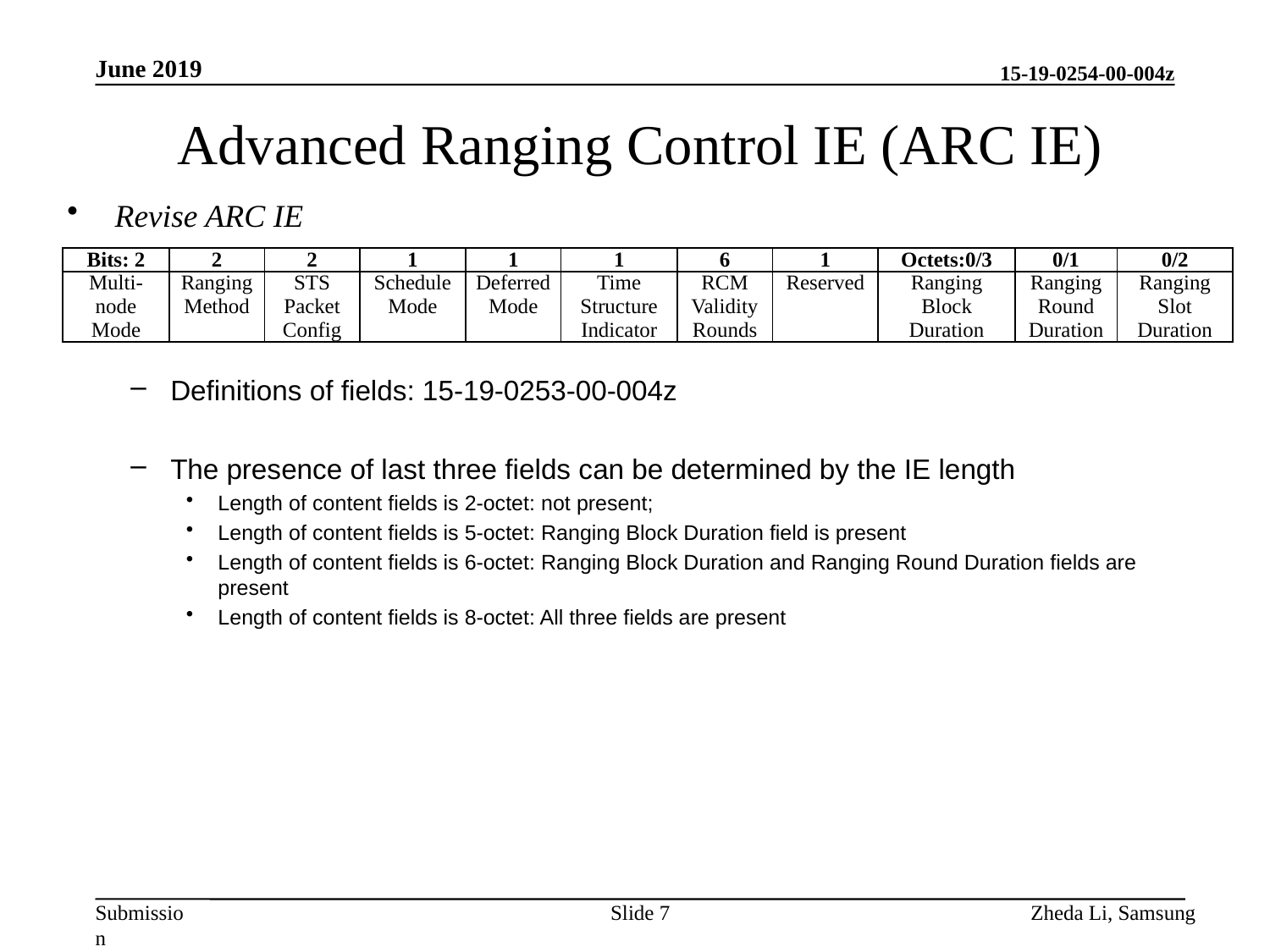

June 2019
# Advanced Ranging Control IE (ARC IE)
Revise ARC IE

Definitions of fields: 15-19-0253-00-004z

The presence of last three fields can be determined by the IE length
Length of content fields is 2-octet: not present;
Length of content fields is 5-octet: Ranging Block Duration field is present
Length of content fields is 6-octet: Ranging Block Duration and Ranging Round Duration fields are present
Length of content fields is 8-octet: All three fields are present

| Bits: 2 | 2 | 2 | 1 | 1 | 1 | 6 | 1 | Octets:0/3 | 0/1 | 0/2 |
| --- | --- | --- | --- | --- | --- | --- | --- | --- | --- | --- |
| Multi-node Mode | Ranging Method | STS Packet Config | Schedule Mode | Deferred Mode | Time Structure Indicator | RCM Validity Rounds | Reserved | Ranging Block Duration | Ranging Round Duration | Ranging Slot Duration |
Slide 7
Zheda Li, Samsung